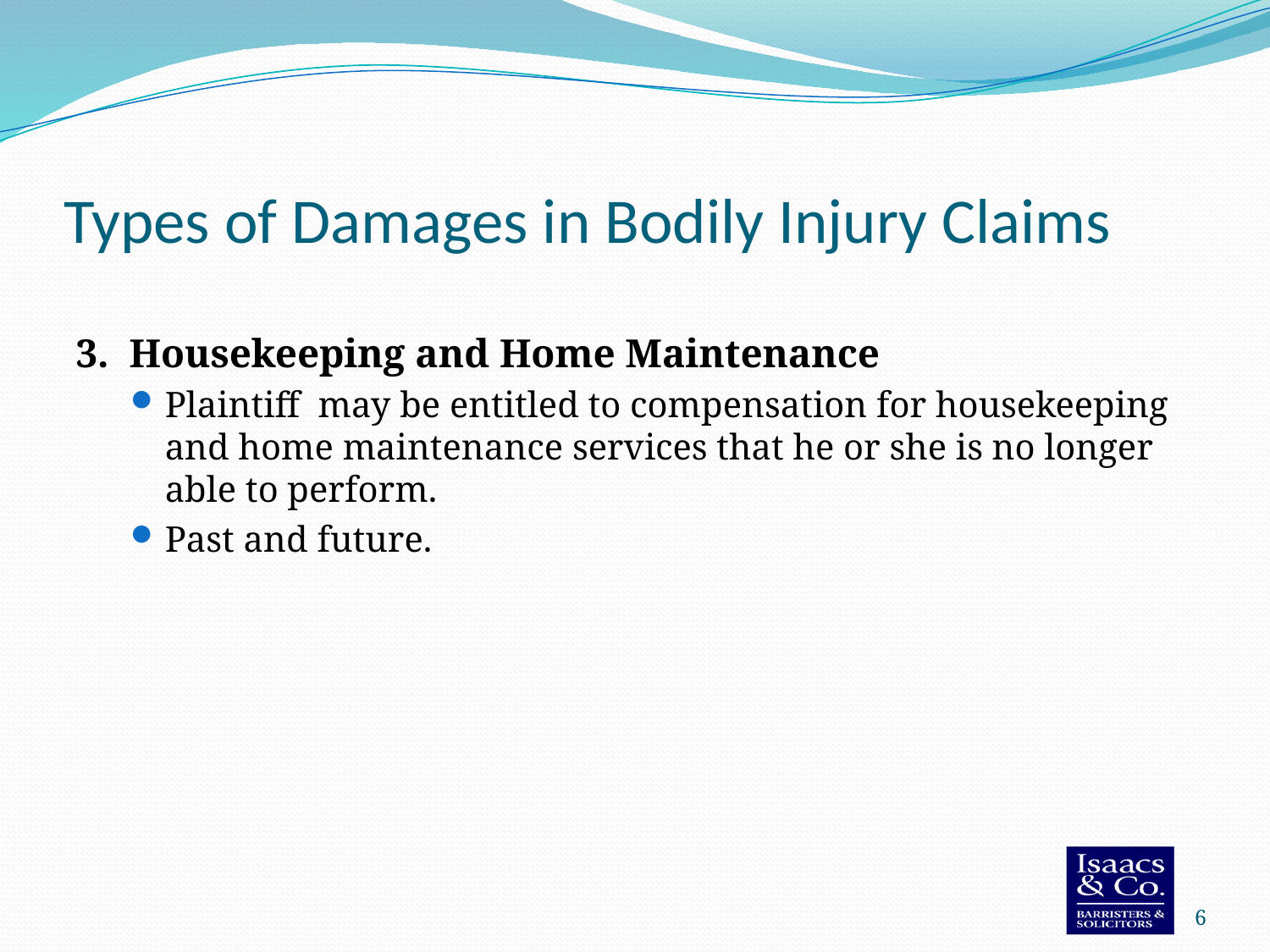

# Types of Damages in Bodily Injury Claims

3.  Housekeeping and Home Maintenance
Plaintiff  may be entitled to compensation for housekeeping and home maintenance services that he or she is no longer able to perform.
Past and future.

6